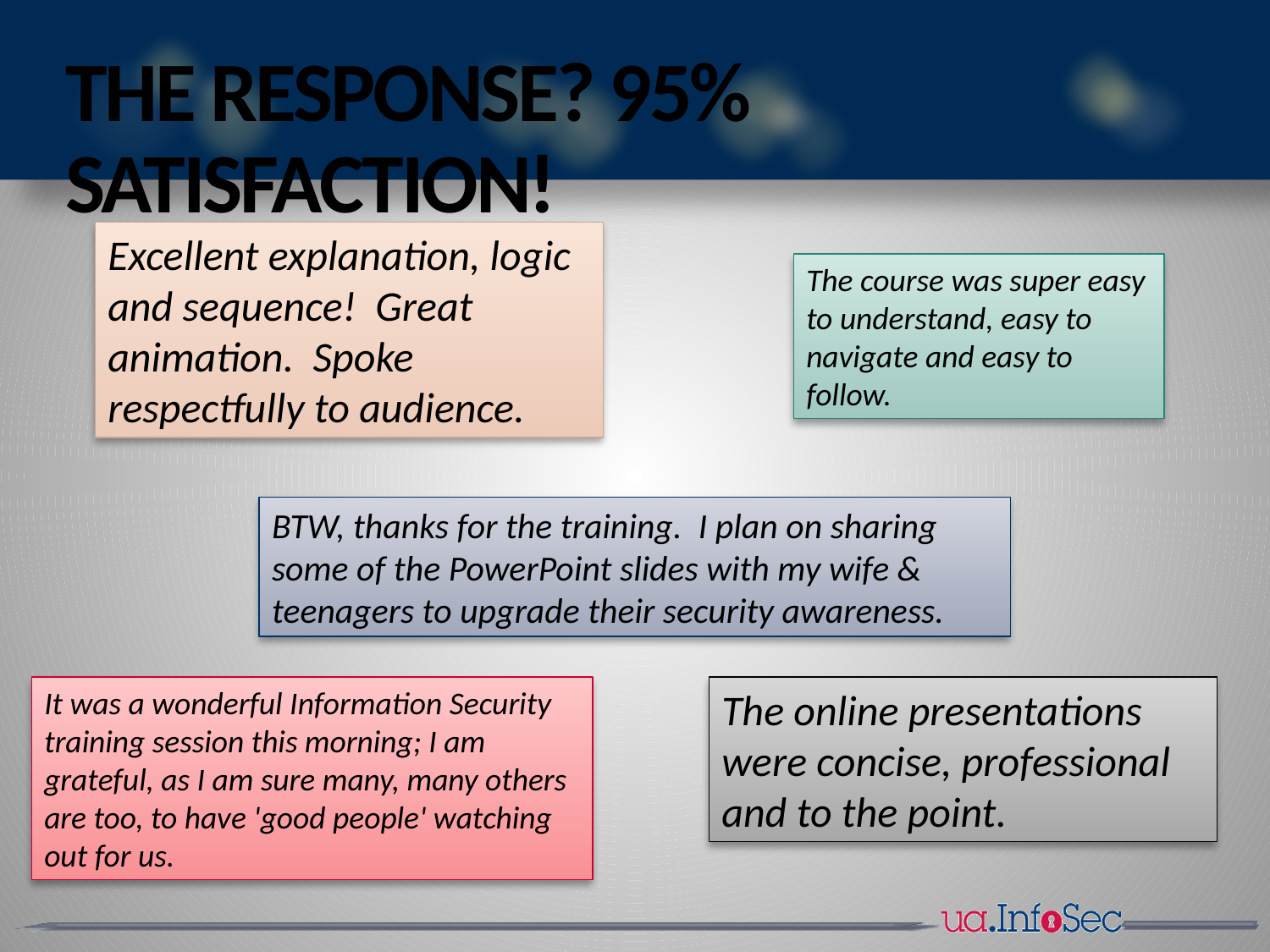

# The Response? 95% Satisfaction!
Excellent explanation, logic and sequence!  Great animation.  Spoke respectfully to audience.
The course was super easy to understand, easy to navigate and easy to follow.
BTW, thanks for the training.  I plan on sharing some of the PowerPoint slides with my wife & teenagers to upgrade their security awareness.
It was a wonderful Information Security training session this morning; I am grateful, as I am sure many, many others are too, to have 'good people' watching out for us.
The online presentations were concise, professional and to the point.